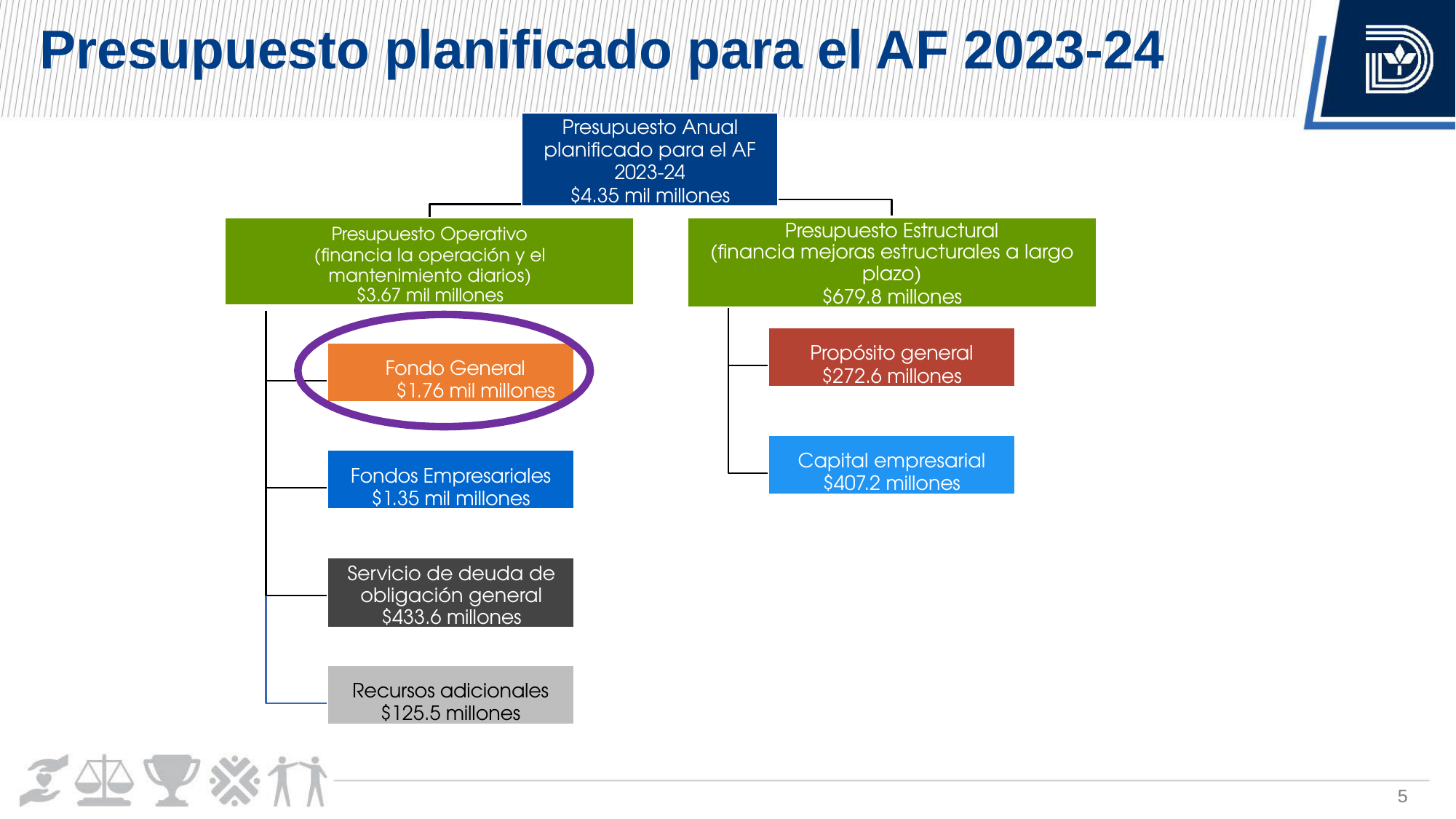

# Presupuesto planificado para el AF 2023-24
Presupuesto Anual planificado para el AF 2023-24
$4.35 mil millones

Presupuesto Operativo
(financia la operación y el mantenimiento diarios)
$3.67 mil millones
Presupuesto Estructural
(financia mejoras estructurales a largo plazo)
$679.8 millones

Propósito general
$272.6 millones
Fondo General
$1.76 mil millones
Capital empresarial $407.2 millones
Fondos Empresariales
$1.35 mil millones
Servicio de deuda de obligación general $433.6 millones
Recursos adicionales
$125.5 millones
5